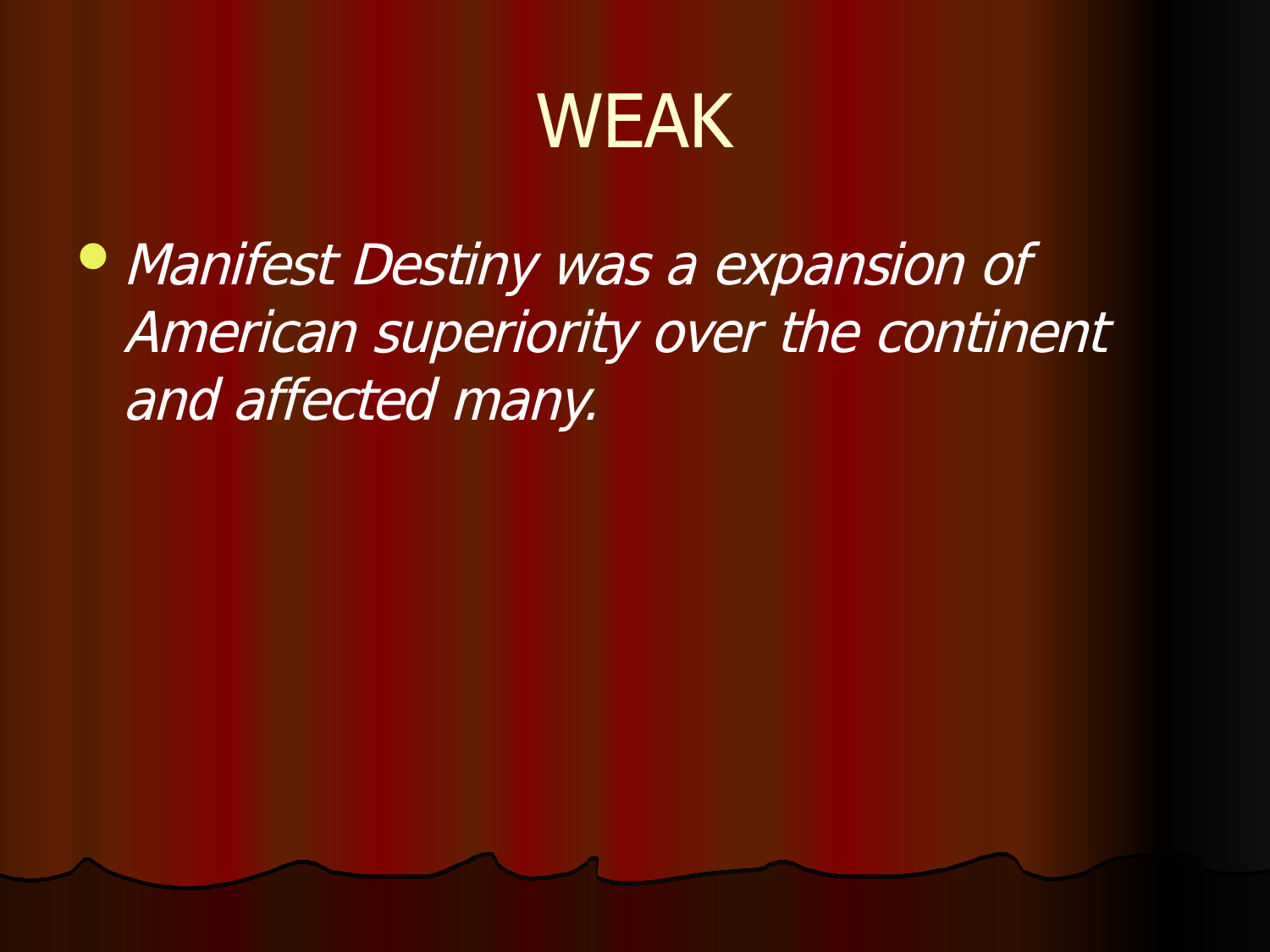

# WEAK
Manifest Destiny was a expansion of American superiority over the continent and affected many.